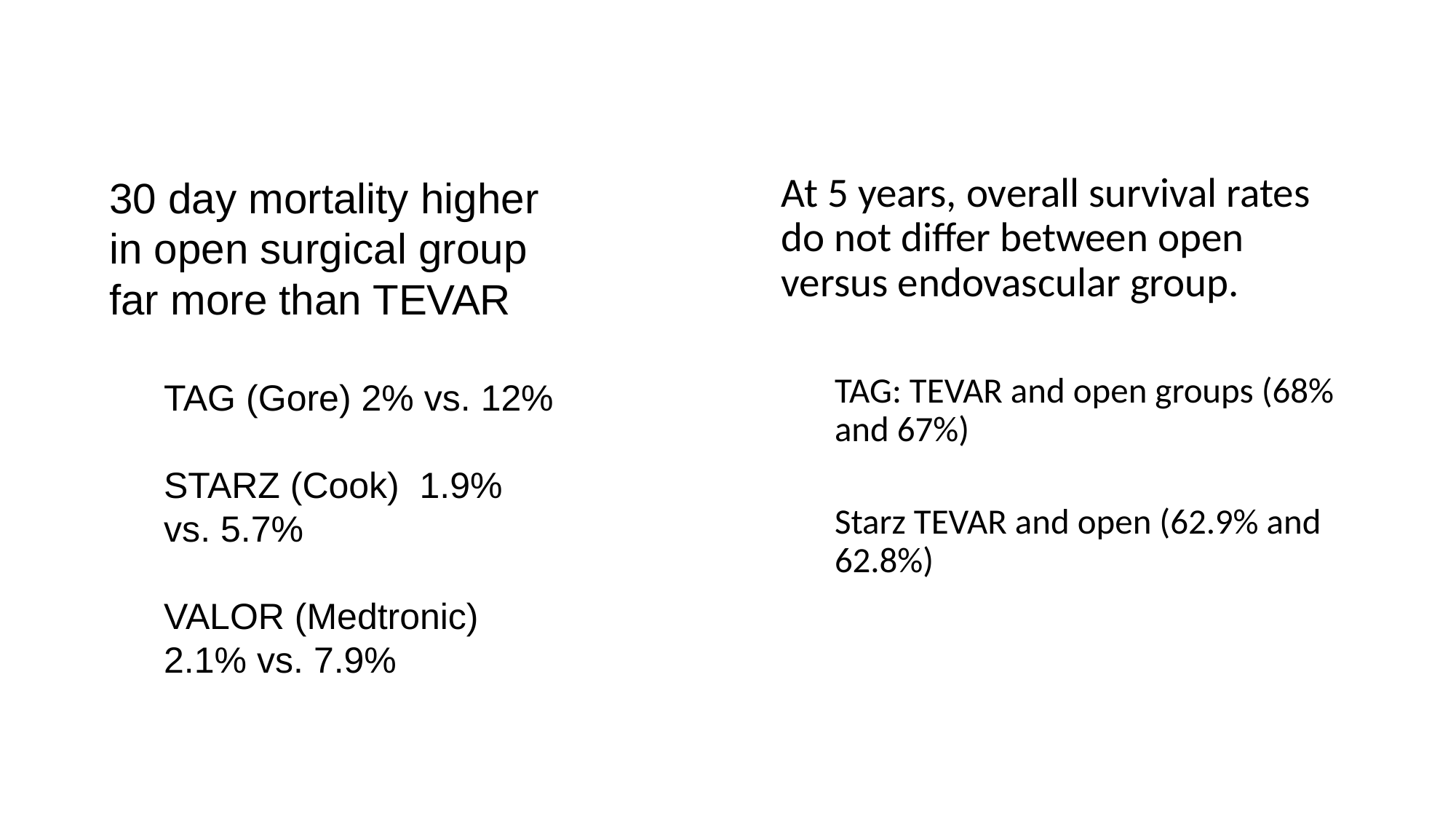

30 day mortality higher in open surgical group far more than TEVAR

TAG (Gore) 2% vs. 12%

STARZ (Cook)  1.9% vs. 5.7%

VALOR (Medtronic) 2.1% vs. 7.9%
At 5 years, overall survival rates do not differ between open versus endovascular group.

TAG: TEVAR and open groups (68% and 67%)

Starz TEVAR and open (62.9% and 62.8%)